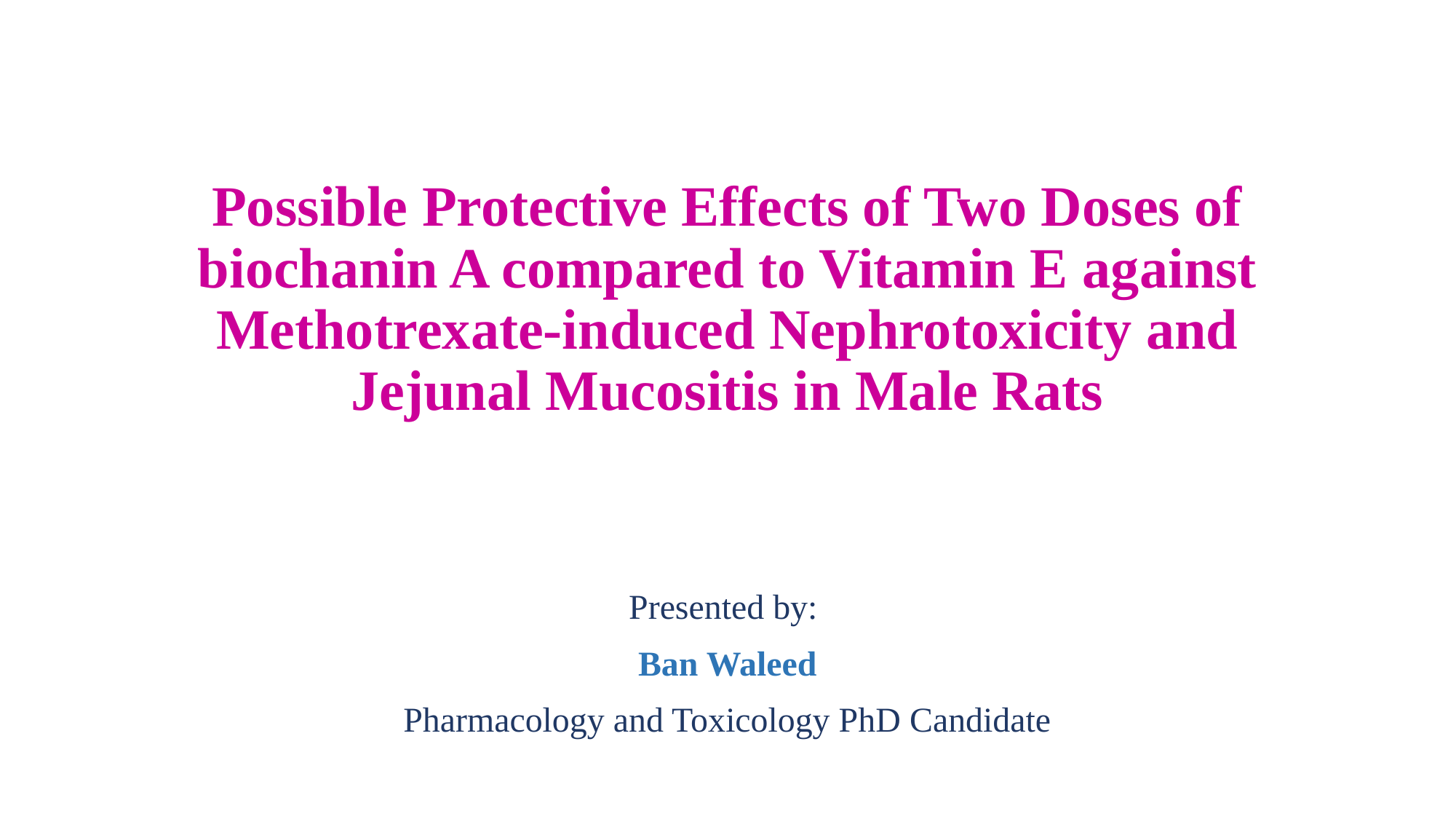

# Possible Protective Effects of Two Doses of biochanin A compared to Vitamin E against Methotrexate-induced Nephrotoxicity and Jejunal Mucositis in Male Rats
Presented by:
Ban Waleed
Pharmacology and Toxicology PhD Candidate